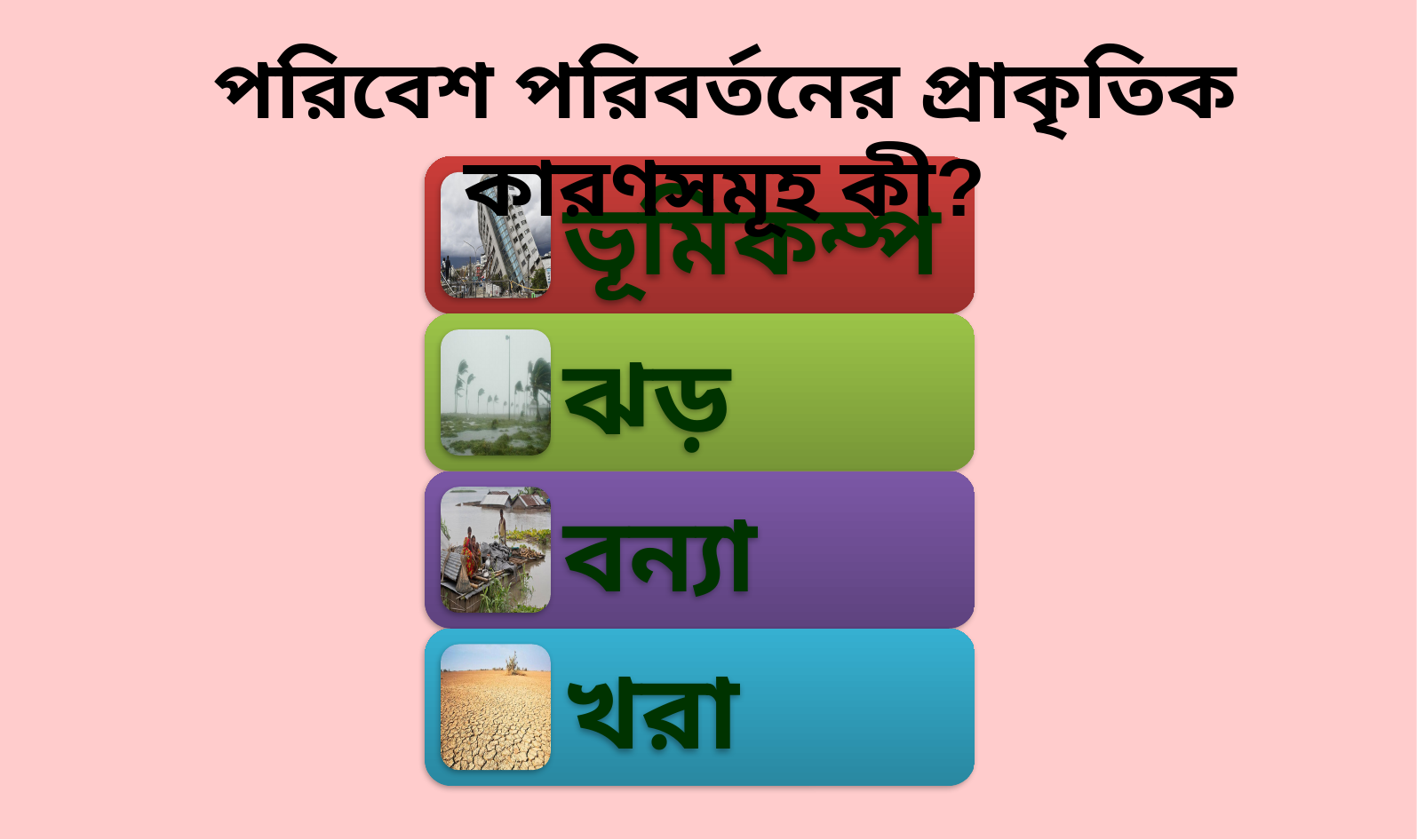

পরিবেশ পরিবর্তনের প্রাকৃতিক কারণসমূহ কী?
ভূমিকম্প
ঝড়
বন্যা
খরা